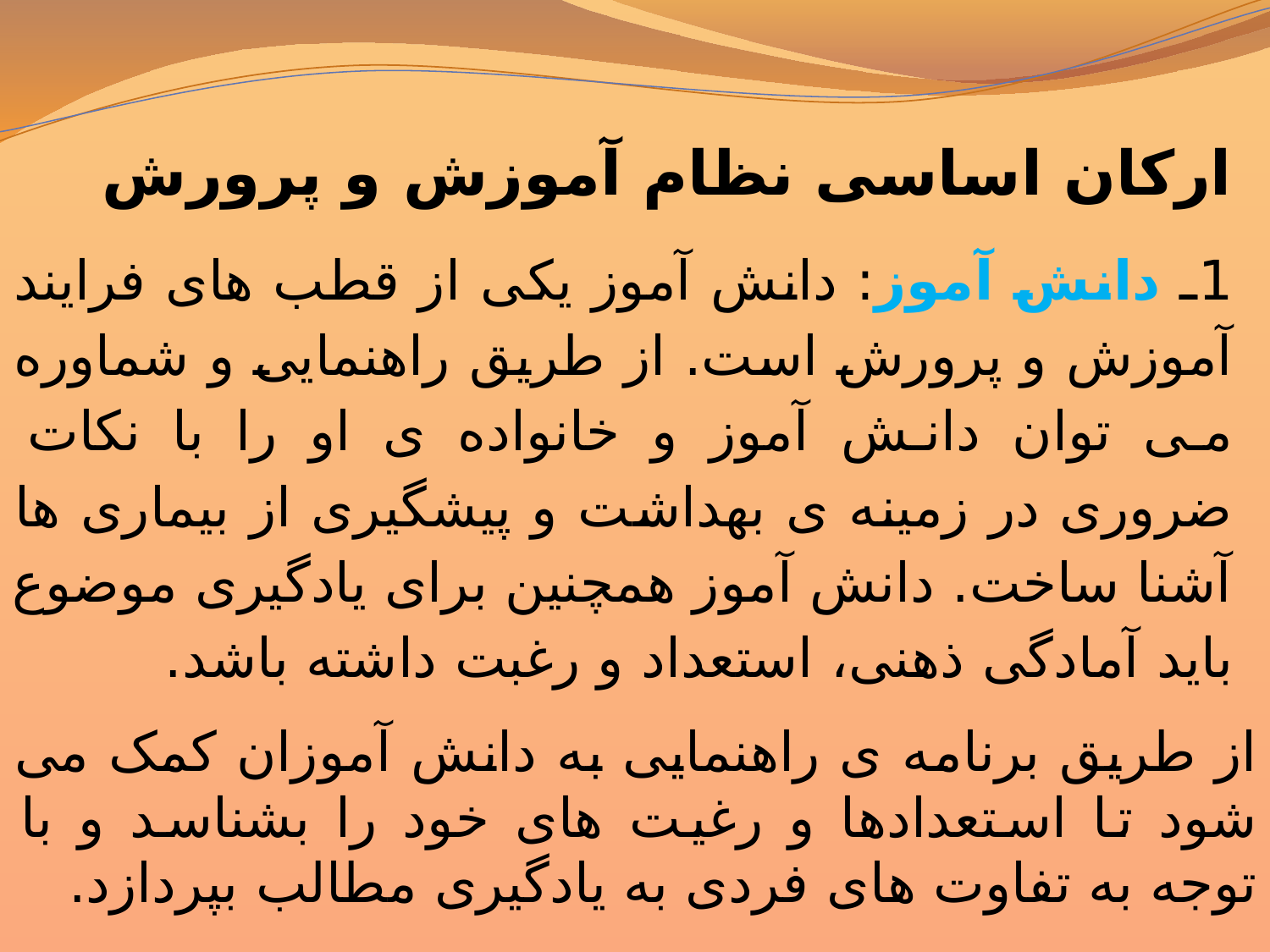

ارکان اساسی نظام آموزش و پرورش
1ـ دانش آموز: دانش آموز یکی از قطب های فرایند آموزش و پرورش است. از طریق راهنمایی و شماوره می توان دانش آموز و خانواده ی او را با نکات ضروری در زمینه ی بهداشت و پیشگیری از بیماری ها آشنا ساخت. دانش آموز همچنین برای یادگیری موضوع باید آمادگی ذهنی، استعداد و رغبت داشته باشد.
از طریق برنامه ی راهنمایی به دانش آموزان کمک می شود تا استعدادها و رغیت های خود را بشناسد و با توجه به تفاوت های فردی به یادگیری مطالب بپردازد.